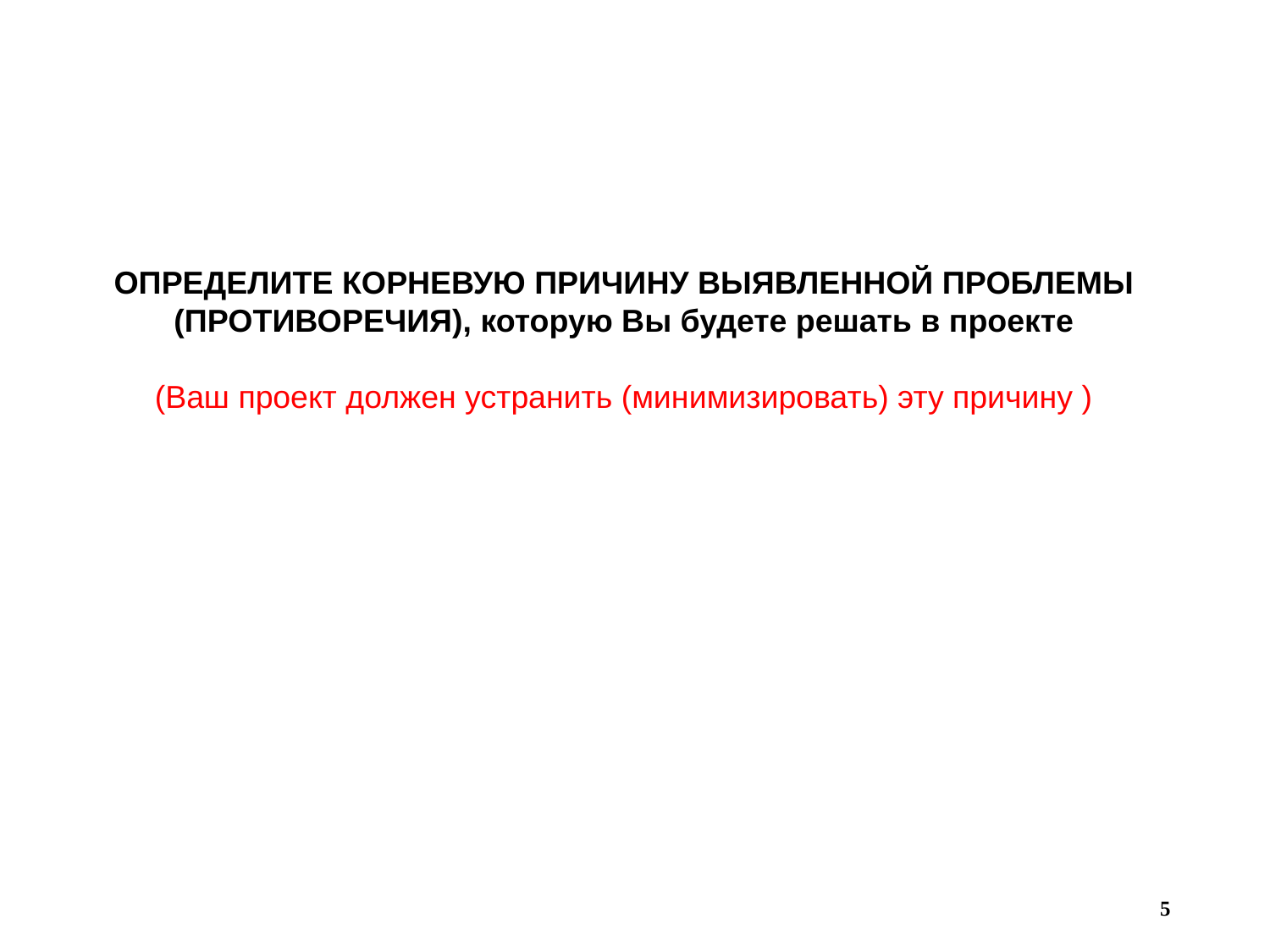

ОПРЕДЕЛИТЕ КОРНЕВУЮ ПРИЧИНУ ВЫЯВЛЕННОЙ ПРОБЛЕМЫ (ПРОТИВОРЕЧИЯ), которую Вы будете решать в проекте

(Ваш проект должен устранить (минимизировать) эту причину )
5